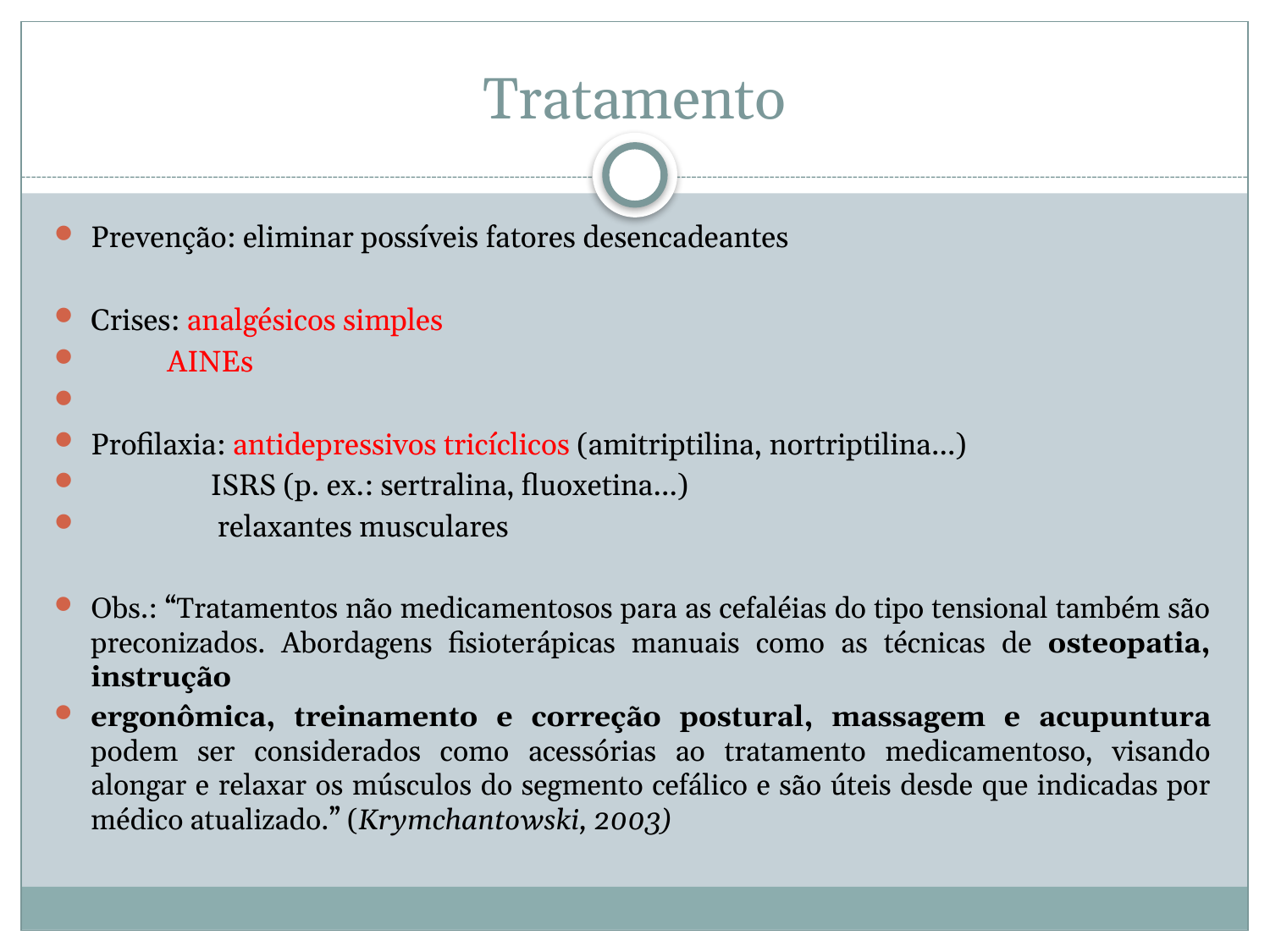

# Tratamento
Prevenção: eliminar possíveis fatores desencadeantes

Crises: analgésicos simples
	AINEs

Profilaxia: antidepressivos tricíclicos (amitriptilina, nortriptilina...)
	      ISRS (p. ex.: sertralina, fluoxetina...)
	       relaxantes musculares

Obs.: “Tratamentos não medicamentosos para as cefaléias do tipo tensional também são preconizados. Abordagens fisioterápicas manuais como as técnicas de osteopatia, instrução
ergonômica, treinamento e correção postural, massagem e acupuntura podem ser considerados como acessórias ao tratamento medicamentoso, visando alongar e relaxar os músculos do segmento cefálico e são úteis desde que indicadas por médico atualizado.” (Krymchantowski, 2003)